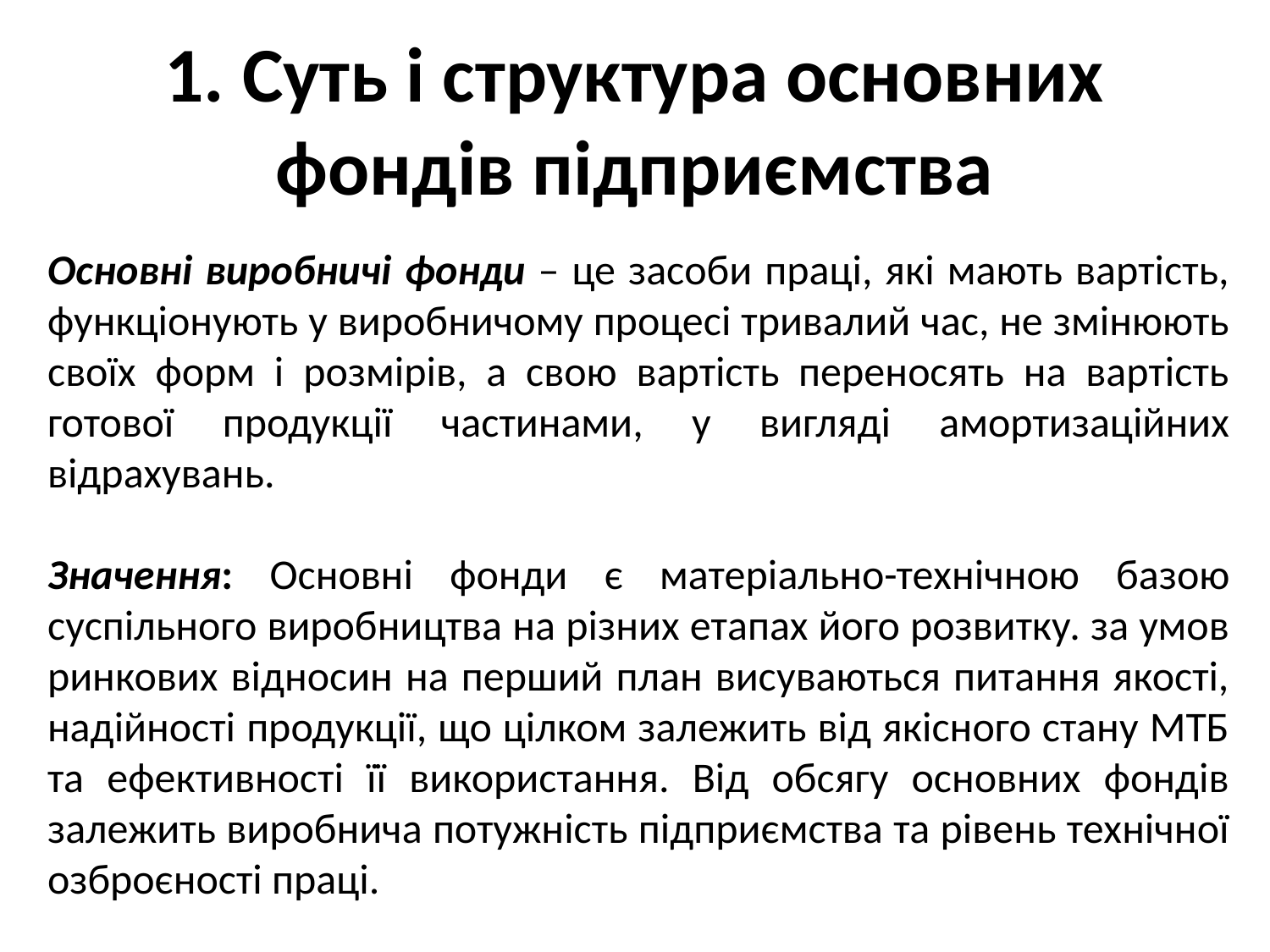

# 1. Суть і структура основних фондів підприємства
Основні виробничі фонди – це засоби праці, які мають вартість, функціонують у виробничому процесі тривалий час, не змінюють своїх форм і розмірів, а свою вартість переносять на вартість готової продукції частинами, у вигляді амортизаційних відрахувань.

Значення: Основні фонди є матеріально-технічною базою суспільного виробництва на різних етапах його розвитку. за умов ринкових відносин на перший план висуваються питання якості, надійності продукції, що цілком залежить від якісного стану МТБ та ефективності її використання. Від обсягу основних фондів залежить виробнича потужність підприємства та рівень технічної озброєності праці.